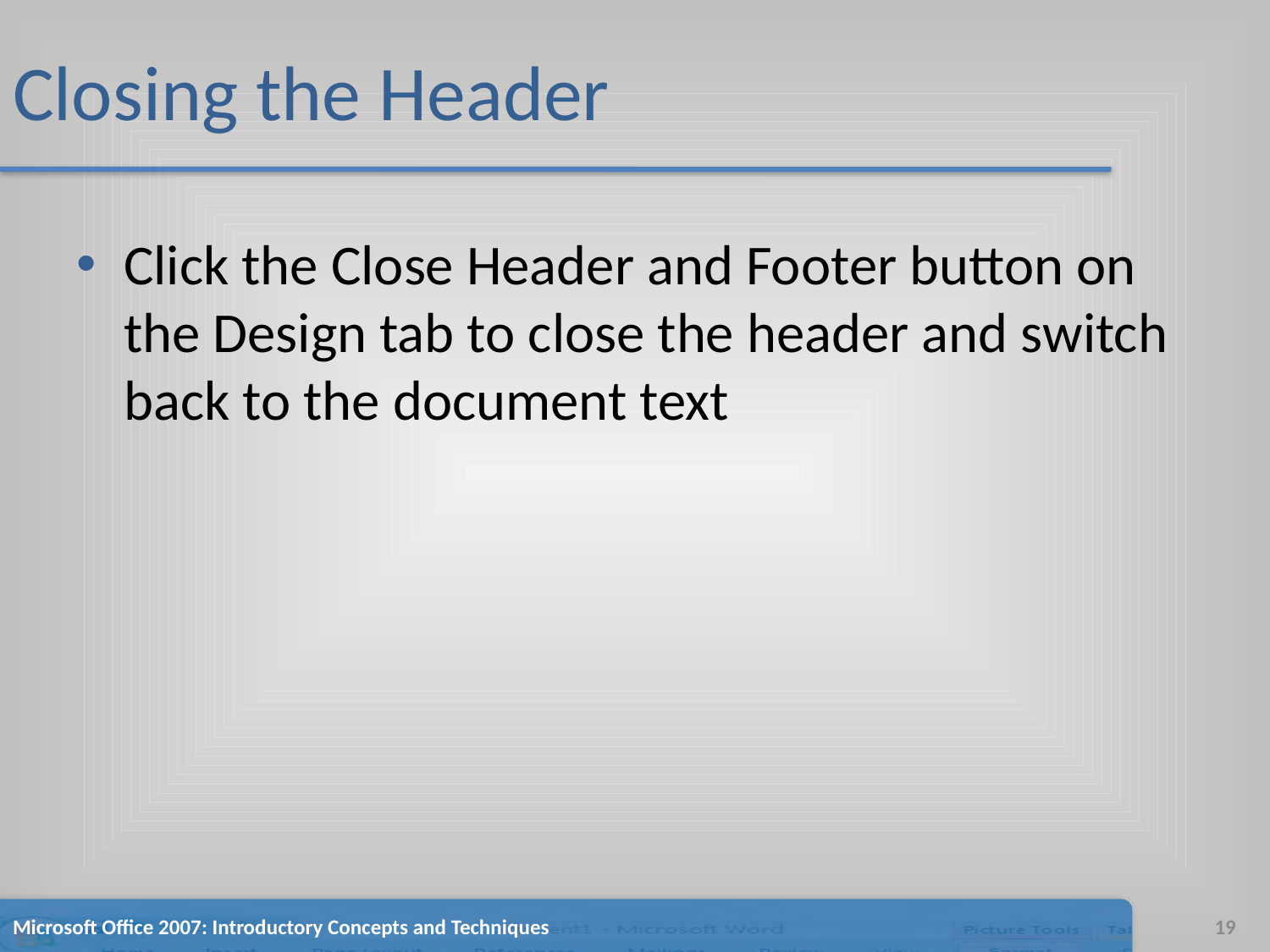

# Closing the Header
Click the Close Header and Footer button on the Design tab to close the header and switch back to the document text
Microsoft Office 2007: Introductory Concepts and Techniques
19